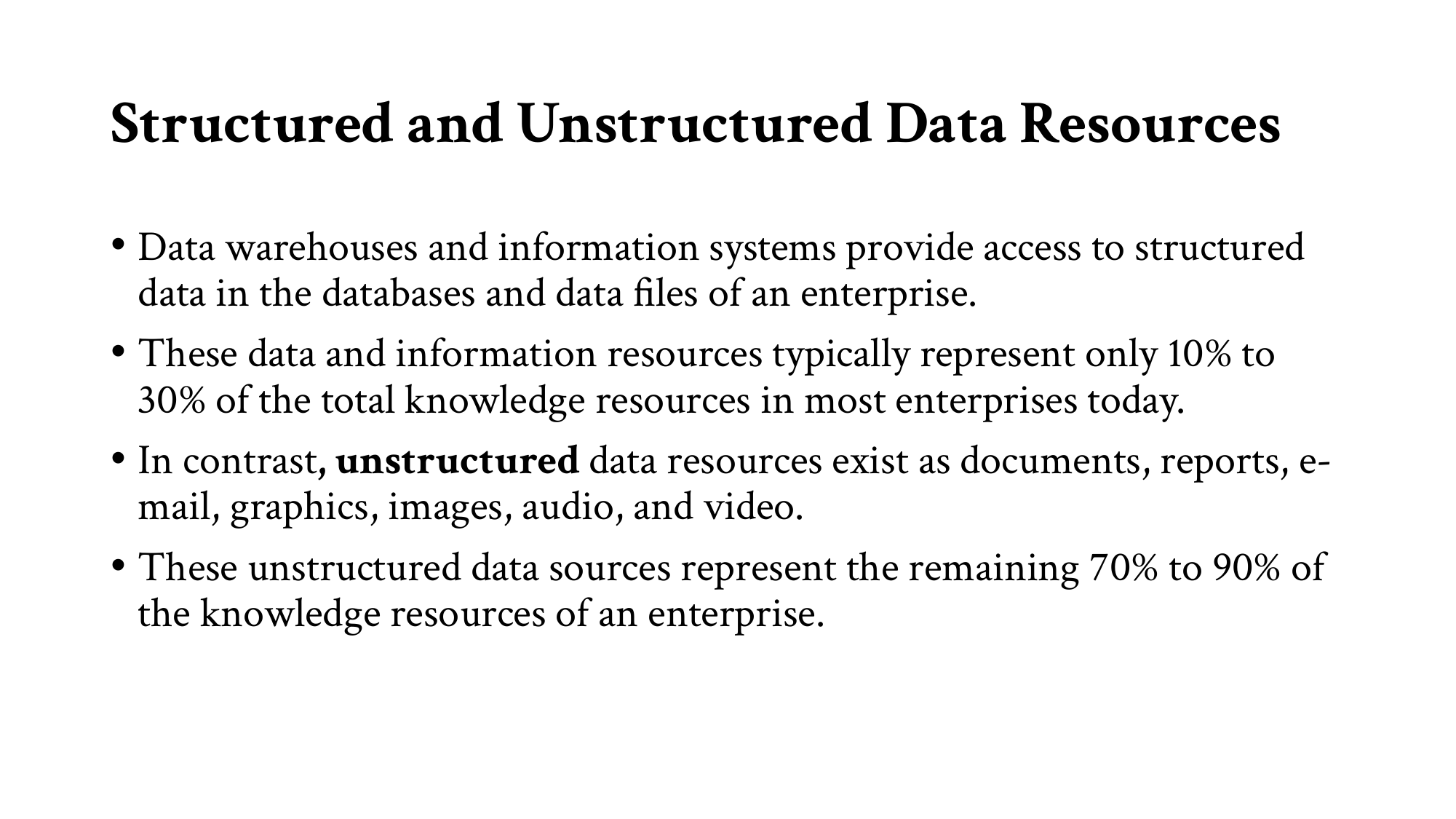

# Structured and Unstructured Data Resources
Data warehouses and information systems provide access to structured data in the databases and data files of an enterprise.
These data and information resources typically represent only 10% to 30% of the total knowledge resources in most enterprises today.
In contrast, unstructured data resources exist as documents, reports, e-mail, graphics, images, audio, and video.
These unstructured data sources represent the remaining 70% to 90% of the knowledge resources of an enterprise.